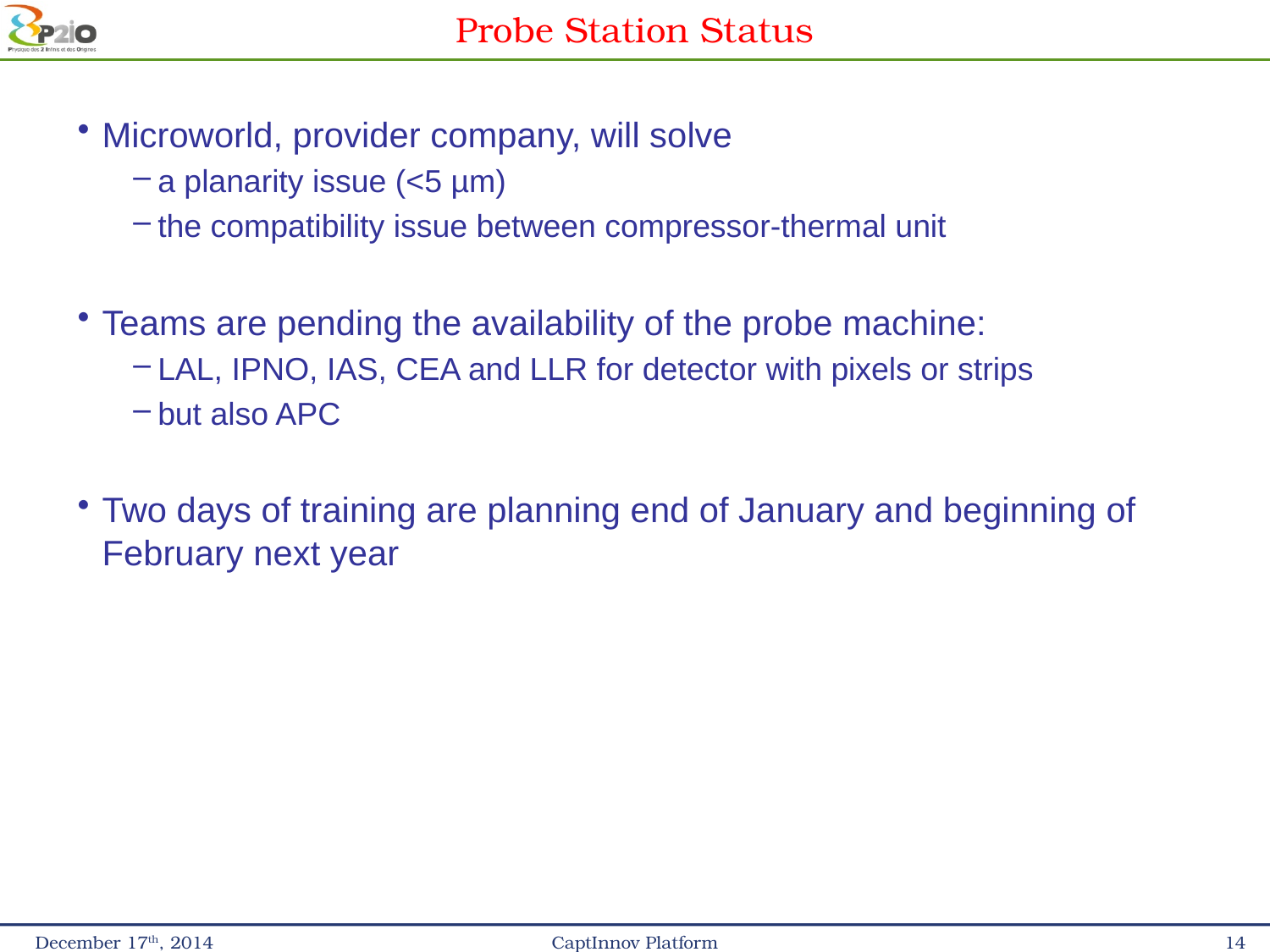

# Probe Station Status
Microworld, provider company, will solve
a planarity issue (<5 µm)
the compatibility issue between compressor-thermal unit

Teams are pending the availability of the probe machine:
LAL, IPNO, IAS, CEA and LLR for detector with pixels or strips
but also APC

Two days of training are planning end of January and beginning of February next year

December 17th, 2014
CaptInnov Platform
14